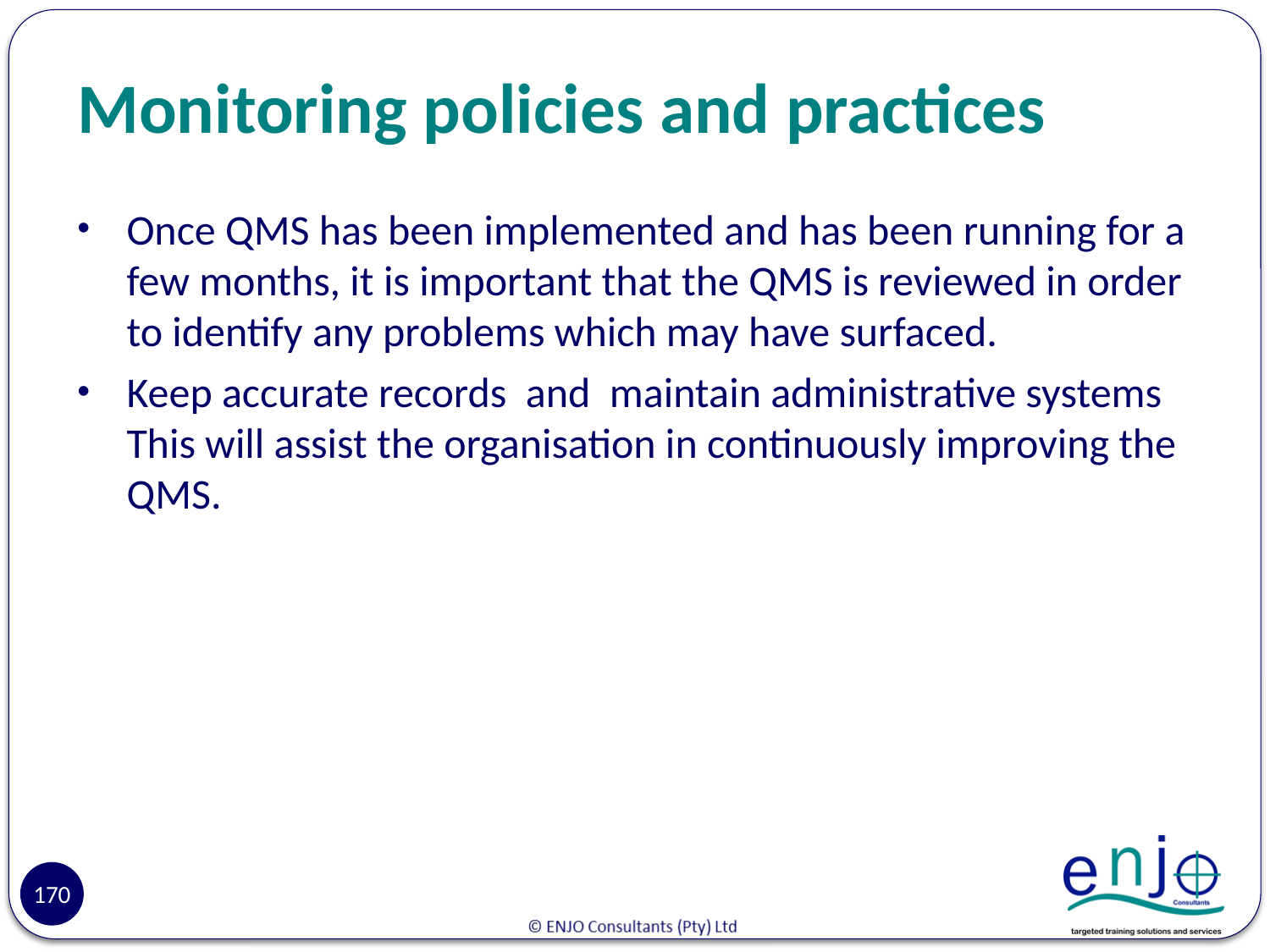

# Monitoring policies and practices
Once QMS has been implemented and has been running for a few months, it is important that the QMS is reviewed in order to identify any problems which may have surfaced.
Keep accurate records  and  maintain administrative systems This will assist the organisation in continuously improving the QMS.

170